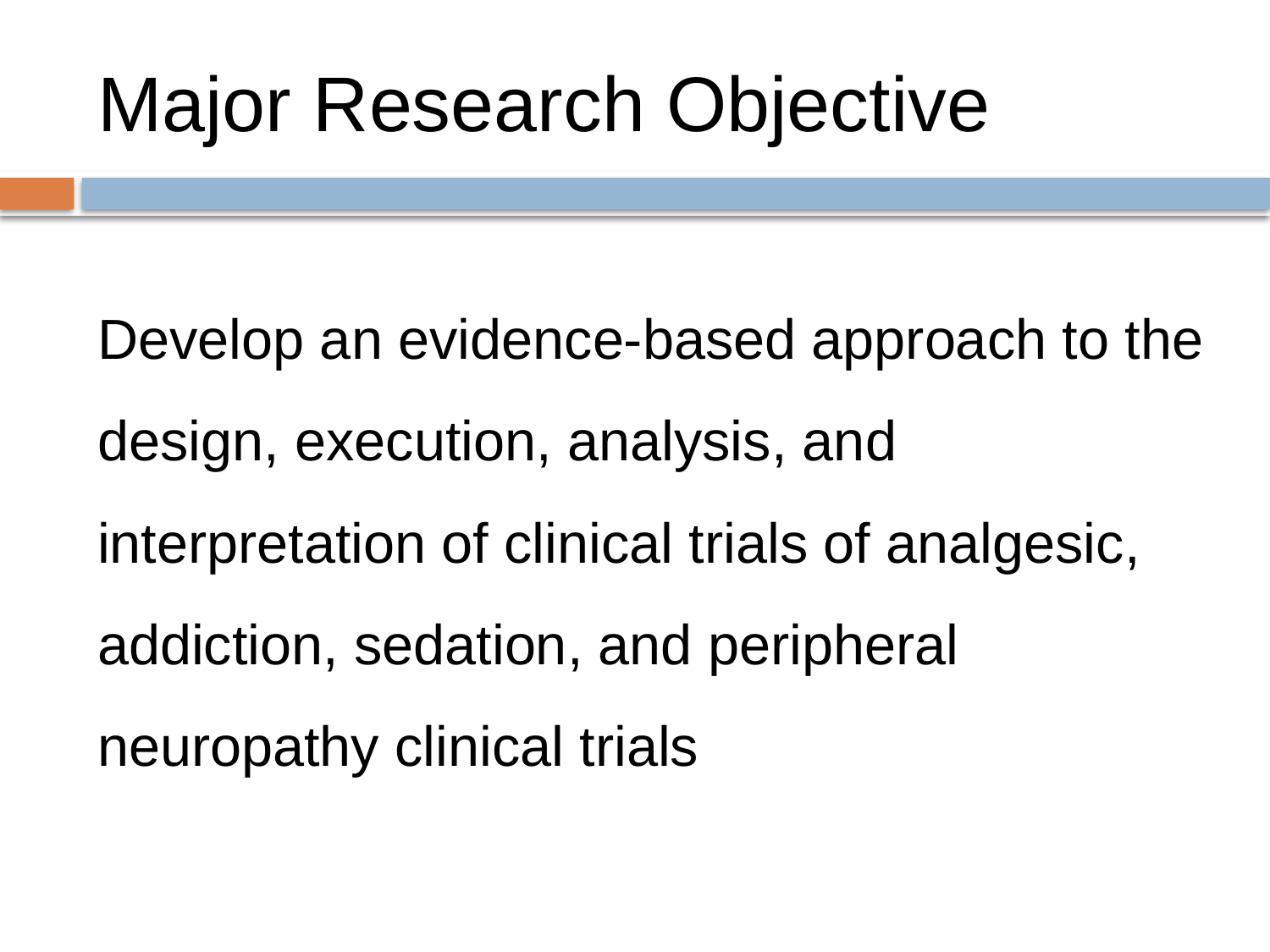

# Major Research Objective
Develop an evidence-based approach to the design, execution, analysis, and interpretation of clinical trials of analgesic, addiction, sedation, and peripheral neuropathy clinical trials